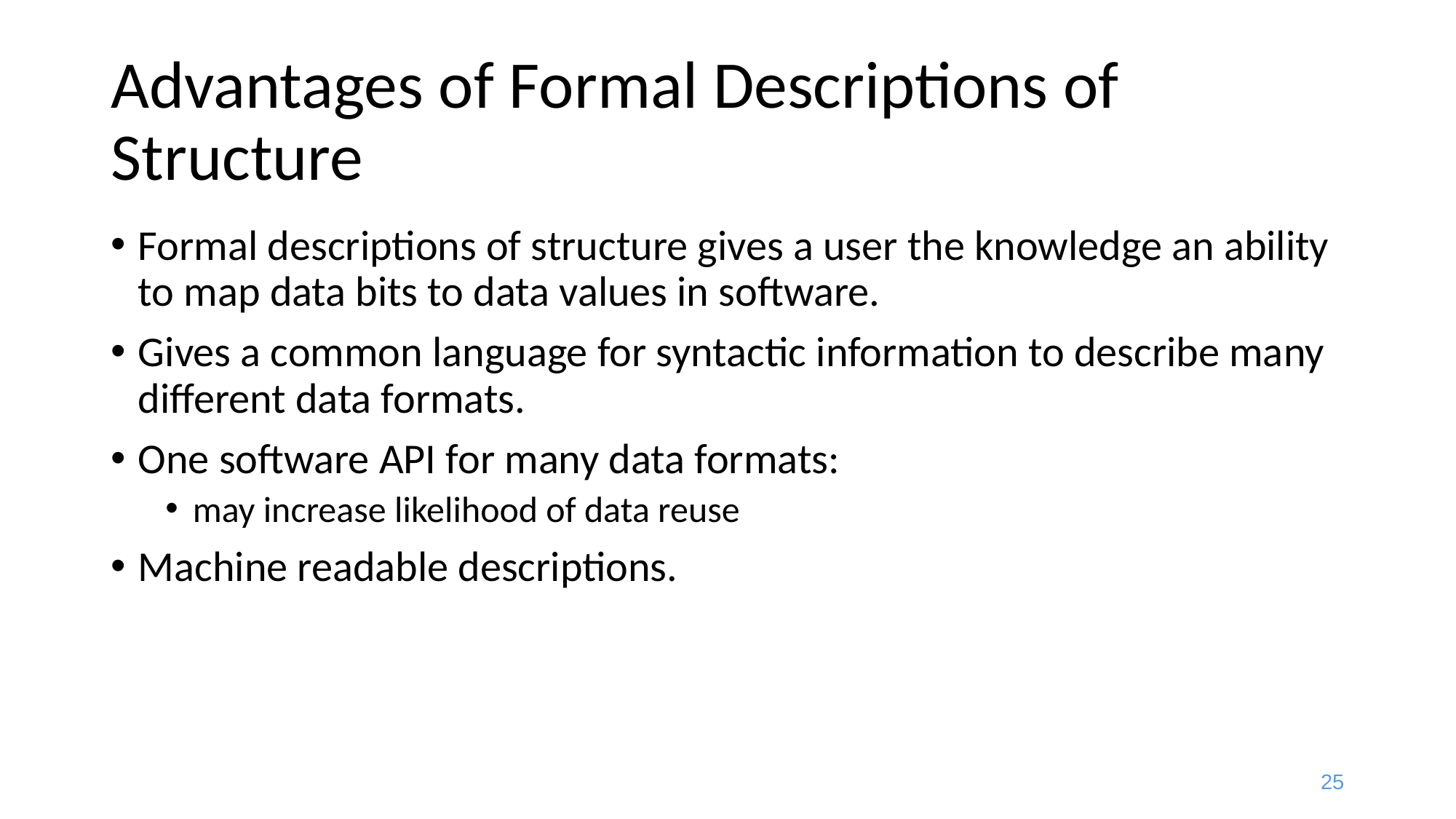

# Advantages of Formal Descriptions of Structure
Formal descriptions of structure gives a user the knowledge an ability to map data bits to data values in software.
Gives a common language for syntactic information to describe many different data formats.
One software API for many data formats:
may increase likelihood of data reuse
Machine readable descriptions.

25